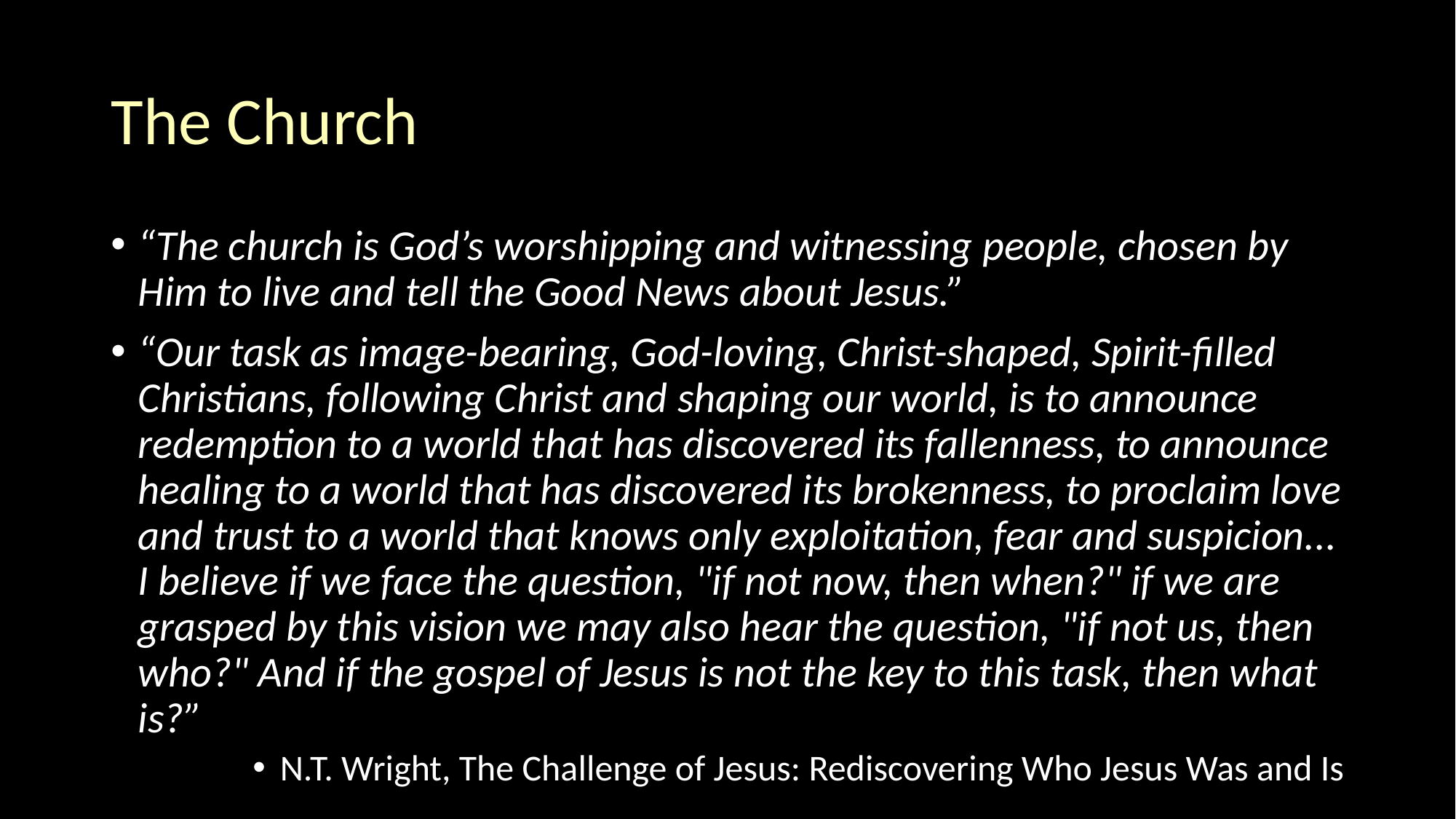

# The Church
“The church is God’s worshipping and witnessing people, chosen by Him to live and tell the Good News about Jesus.”
“Our task as image-bearing, God-loving, Christ-shaped, Spirit-filled Christians, following Christ and shaping our world, is to announce redemption to a world that has discovered its fallenness, to announce healing to a world that has discovered its brokenness, to proclaim love and trust to a world that knows only exploitation, fear and suspicion... I believe if we face the question, "if not now, then when?" if we are grasped by this vision we may also hear the question, "if not us, then who?" And if the gospel of Jesus is not the key to this task, then what is?”
N.T. Wright, The Challenge of Jesus: Rediscovering Who Jesus Was and Is